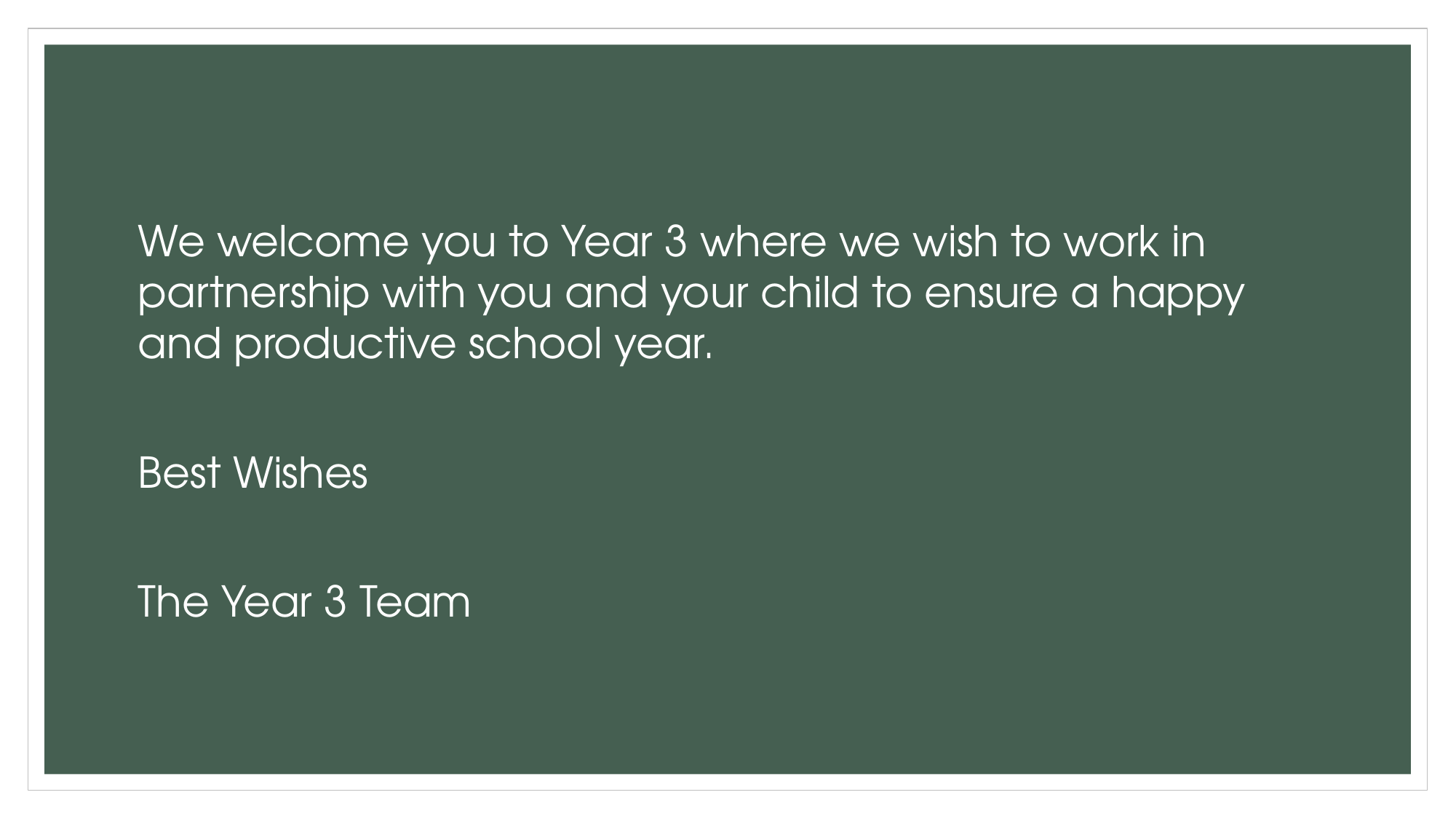

We welcome you to Year 3 where we wish to work in partnership with you and your child to ensure a happy and productive school year.

Best Wishes

The Year 3 Team